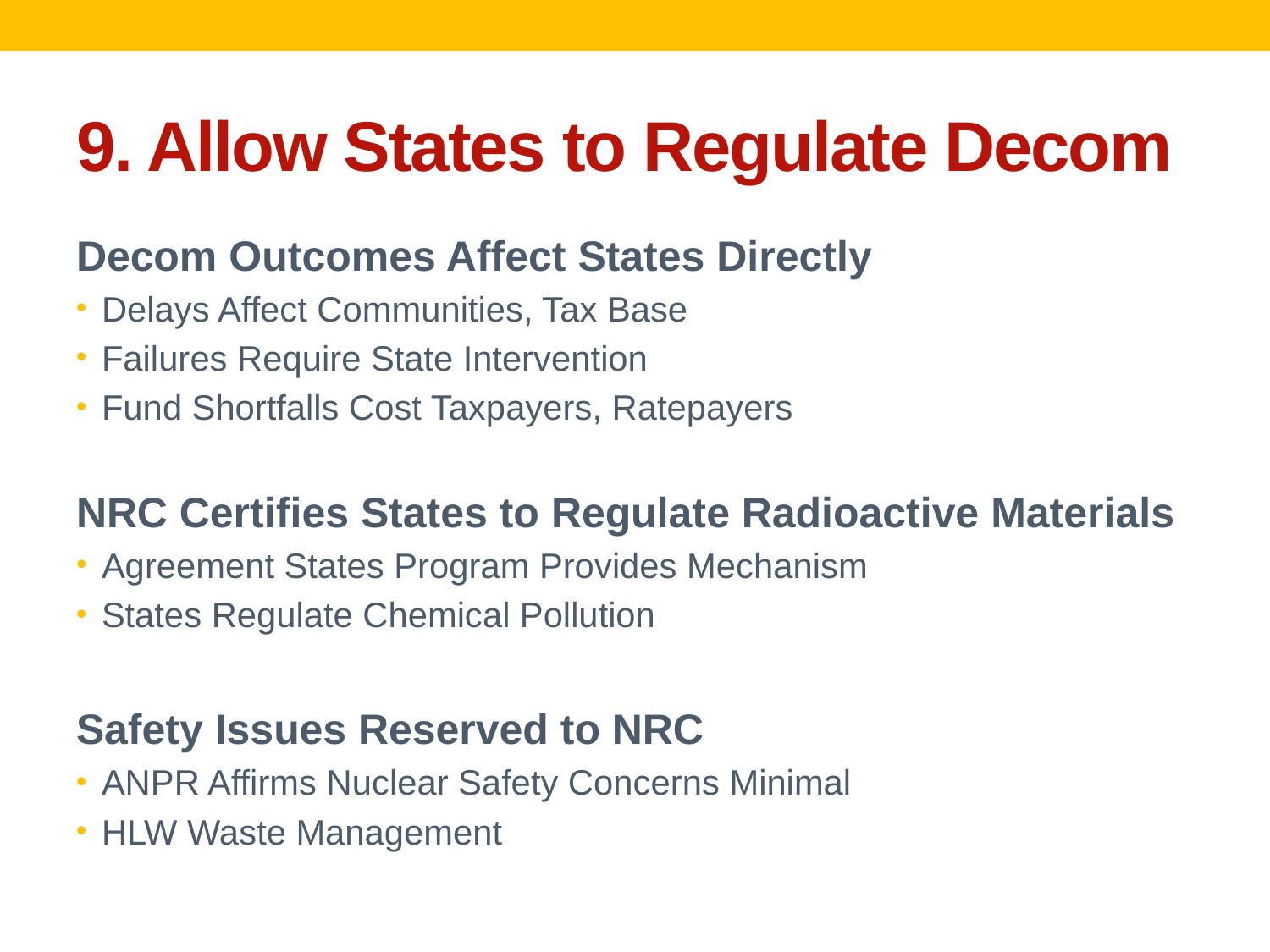

# 9. Allow States to Regulate Decom
Decom Outcomes Affect States Directly
Delays Affect Communities, Tax Base
Failures Require State Intervention
Fund Shortfalls Cost Taxpayers, Ratepayers

NRC Certifies States to Regulate Radioactive Materials
Agreement States Program Provides Mechanism
States Regulate Chemical Pollution

Safety Issues Reserved to NRC
ANPR Affirms Nuclear Safety Concerns Minimal
HLW Waste Management